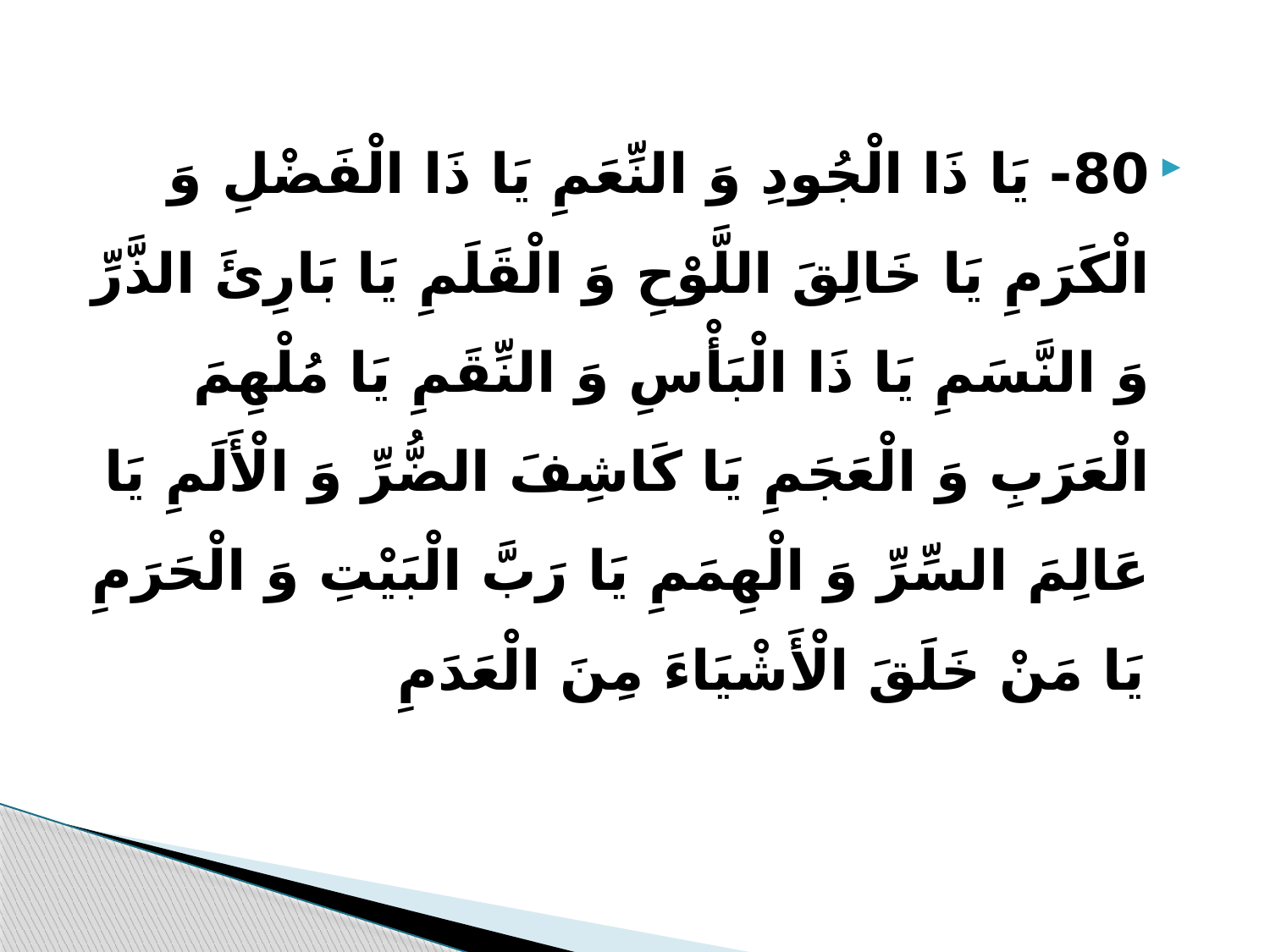

80- یَا ذَا الْجُودِ وَ النِّعَمِ یَا ذَا الْفَضْلِ وَ الْکَرَمِ یَا خَالِقَ اللَّوْحِ وَ الْقَلَمِ یَا بَارِئَ الذَّرِّ وَ النَّسَمِ یَا ذَا الْبَأْسِ وَ النِّقَمِ یَا مُلْهِمَ الْعَرَبِ وَ الْعَجَمِ یَا کَاشِفَ الضُّرِّ وَ الْأَلَمِ یَا عَالِمَ السِّرِّ وَ الْهِمَمِ یَا رَبَّ الْبَیْتِ وَ الْحَرَمِ یَا مَنْ خَلَقَ الْأَشْیَاءَ مِنَ الْعَدَمِ